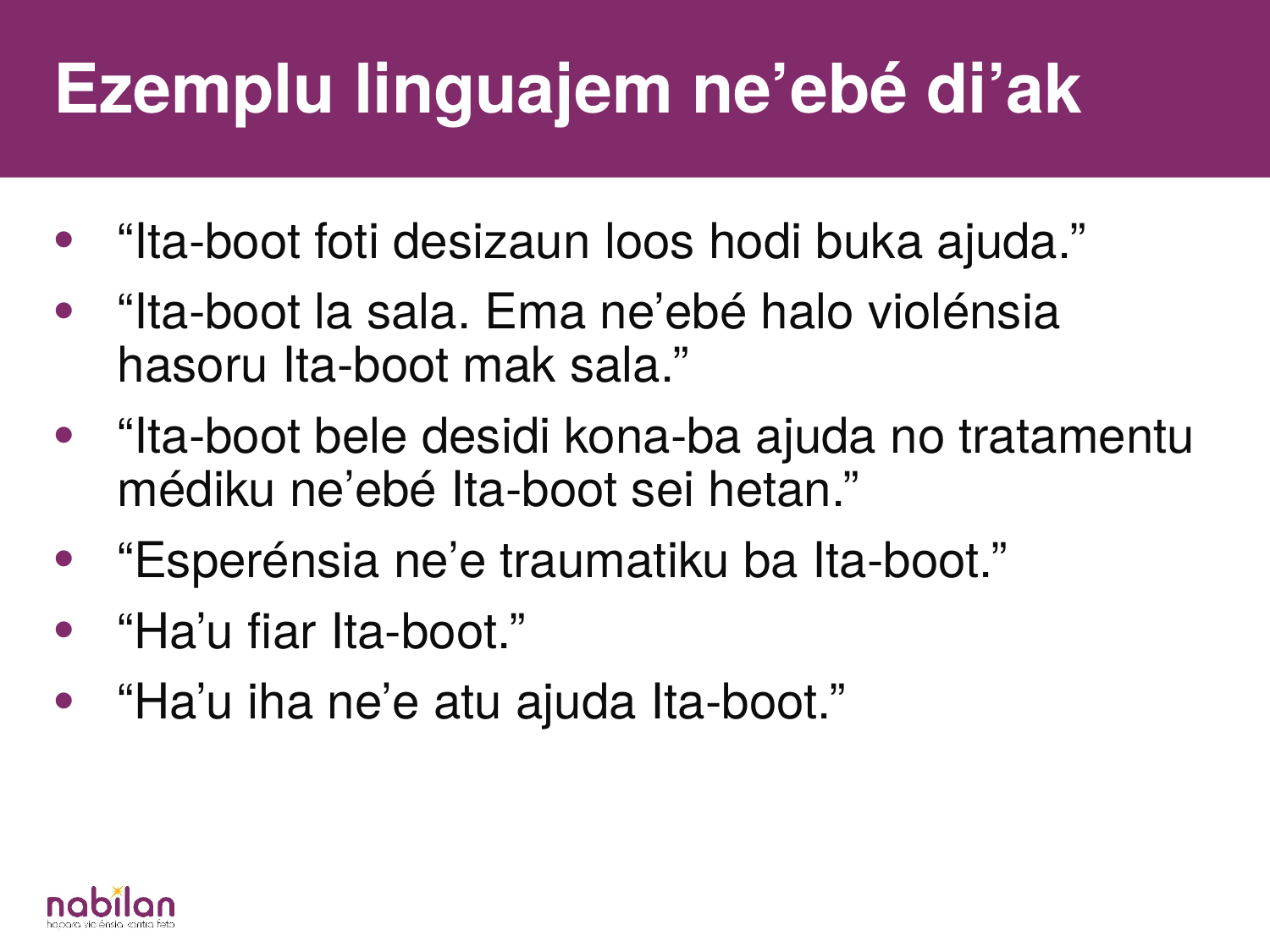

Ezemplu linguajem ne’ebé di’ak
“Ita-boot foti desizaun loos hodi buka ajuda.”
“Ita-boot la sala. Ema ne’ebé halo violénsia hasoru Ita-boot mak sala.”
“Ita-boot bele desidi kona-ba ajuda no tratamentu médiku ne’ebé Ita-boot sei hetan.”
“Esperénsia ne’e traumatiku ba Ita-boot.”
“Ha’u fiar Ita-boot.”
“Ha’u iha ne’e atu ajuda Ita-boot.”